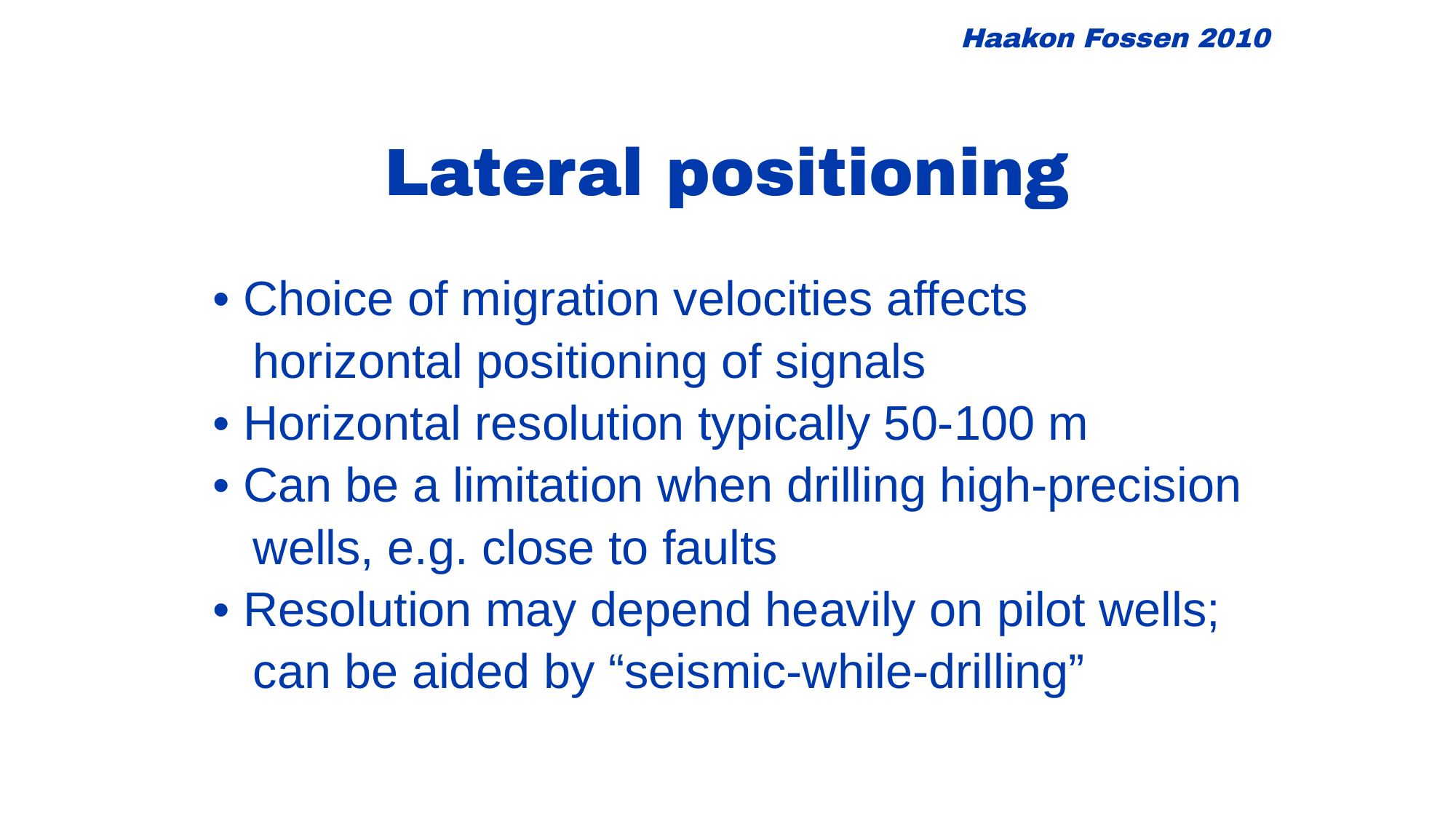

Haakon Fossen 2010
Lateral positioning
• Choice of migration velocities affects
   horizontal positioning of signals
• Horizontal resolution typically 50-100 m
• Can be a limitation when drilling high-precision
   wells, e.g. close to faults
• Resolution may depend heavily on pilot wells;
   can be aided by “seismic-while-drilling”